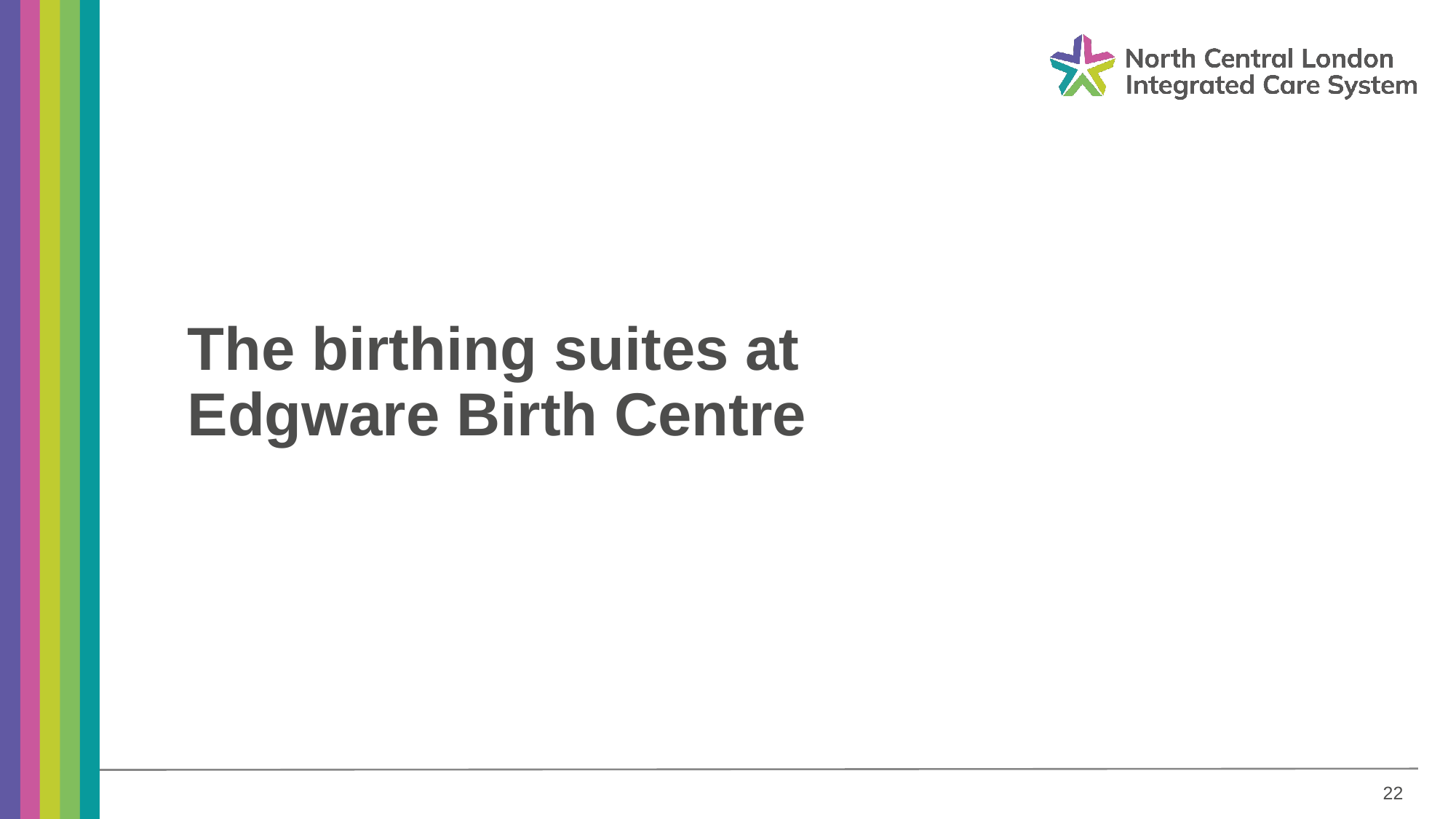

The birthing suites at Edgware Birth Centre